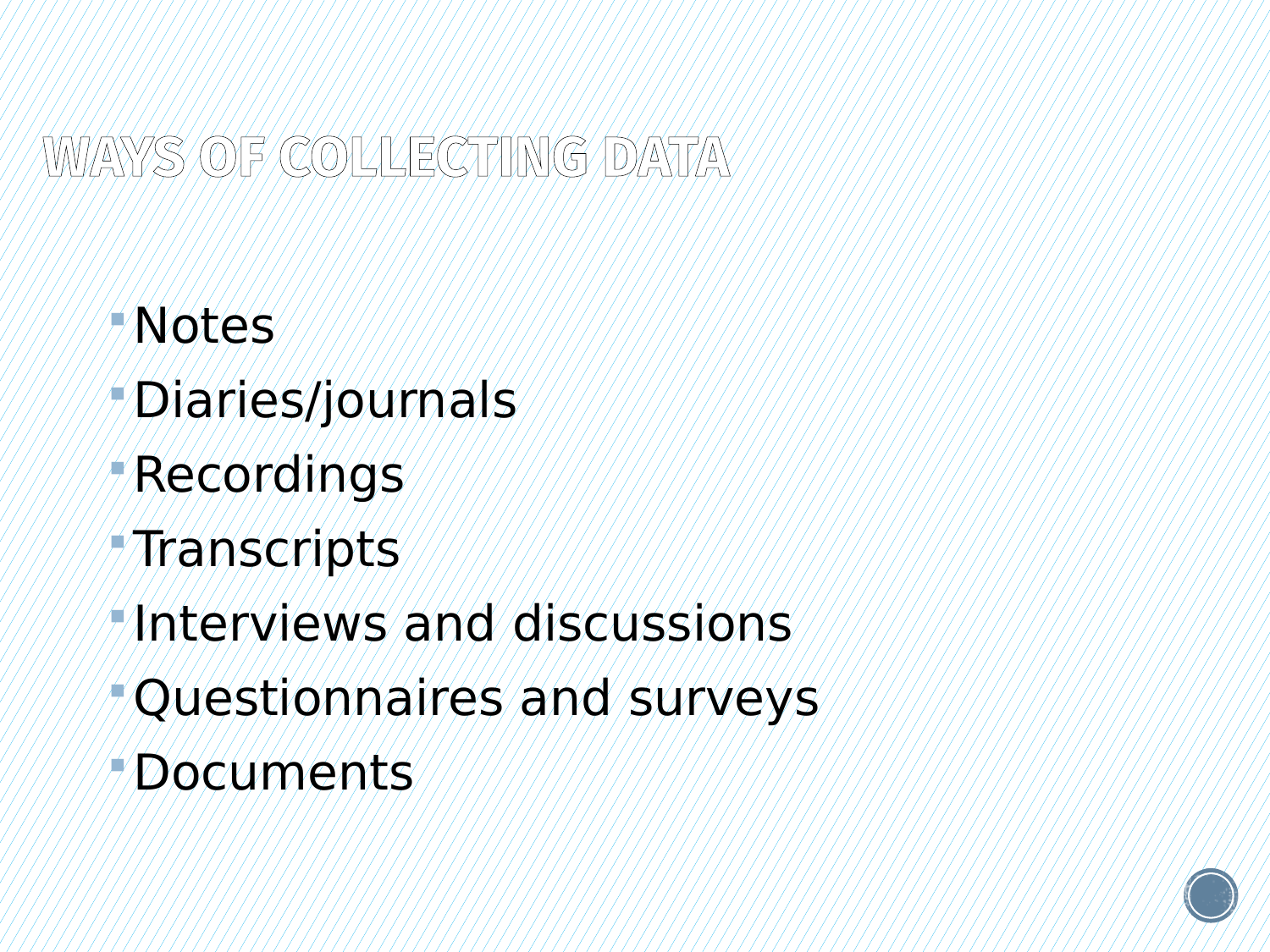

# Ways of collecting data
Notes
Diaries/journals
Recordings
Transcripts
Interviews and discussions
Questionnaires and surveys
Documents